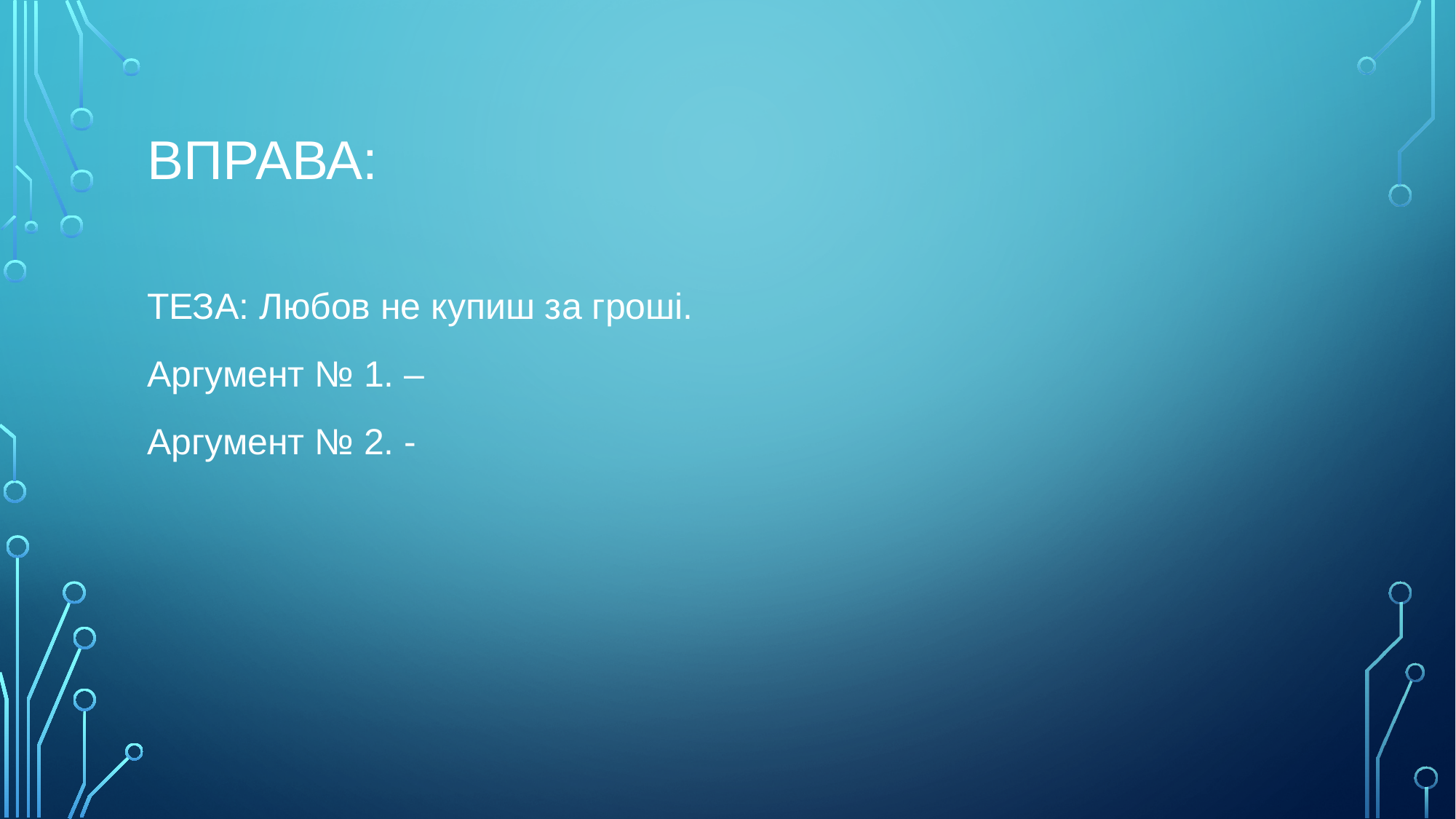

# ВПРАВА:
ТЕЗА: Любов не купиш за гроші.
Аргумент № 1. –
Аргумент № 2. -